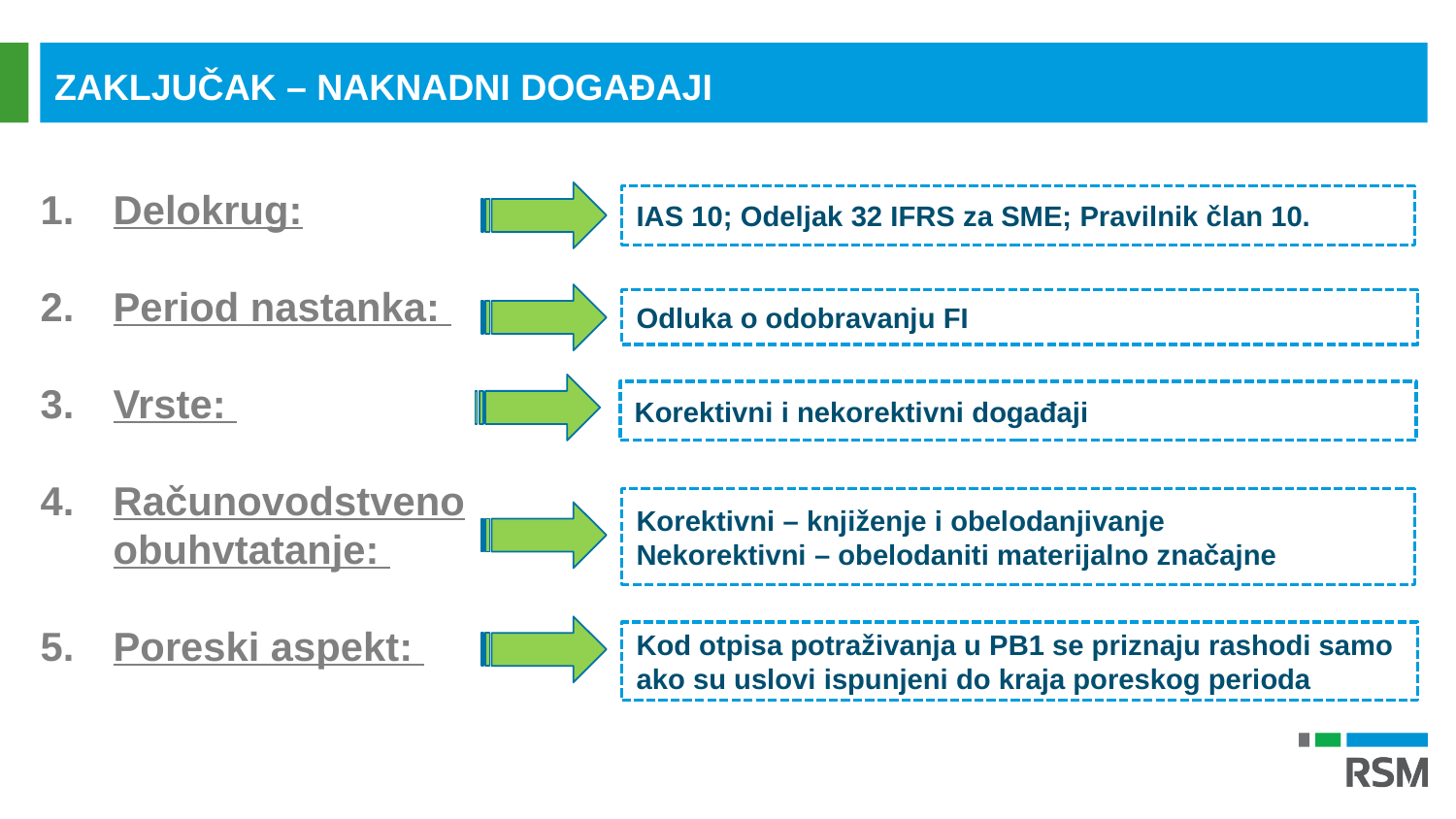

ZAKLJUČAK – NAKNADNI DOGAĐAJI
Delokrug:
Period nastanka:
Vrste:
Računovodstveno obuhvtatanje:
Poreski aspekt:

IAS 10; Odeljak 32 IFRS za SME; Pravilnik član 10.

Odluka o odobravanju FI

Korektivni i nekorektivni događaji

Korektivni – knjiženje i obelodanjivanje
Nekorektivni – obelodaniti materijalno značajne

Kod otpisa potraživanja u PB1 se priznaju rashodi samo ako su uslovi ispunjeni do kraja poreskog perioda